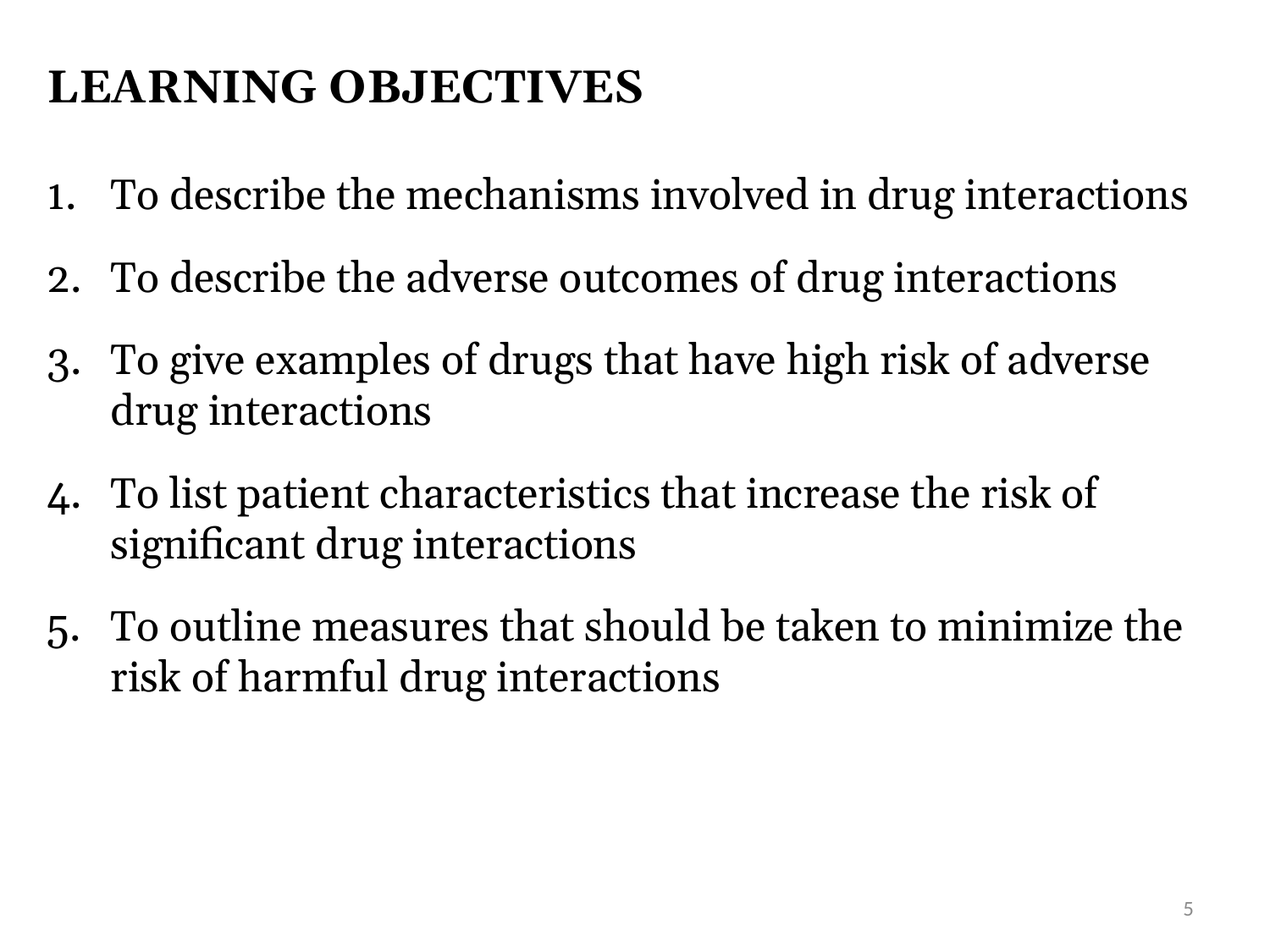

LEARNING OBJECTIVES
To describe the mechanisms involved in drug interactions
To describe the adverse outcomes of drug interactions
To give examples of drugs that have high risk of adverse drug interactions
To list patient characteristics that increase the risk of significant drug interactions
To outline measures that should be taken to minimize the risk of harmful drug interactions
5